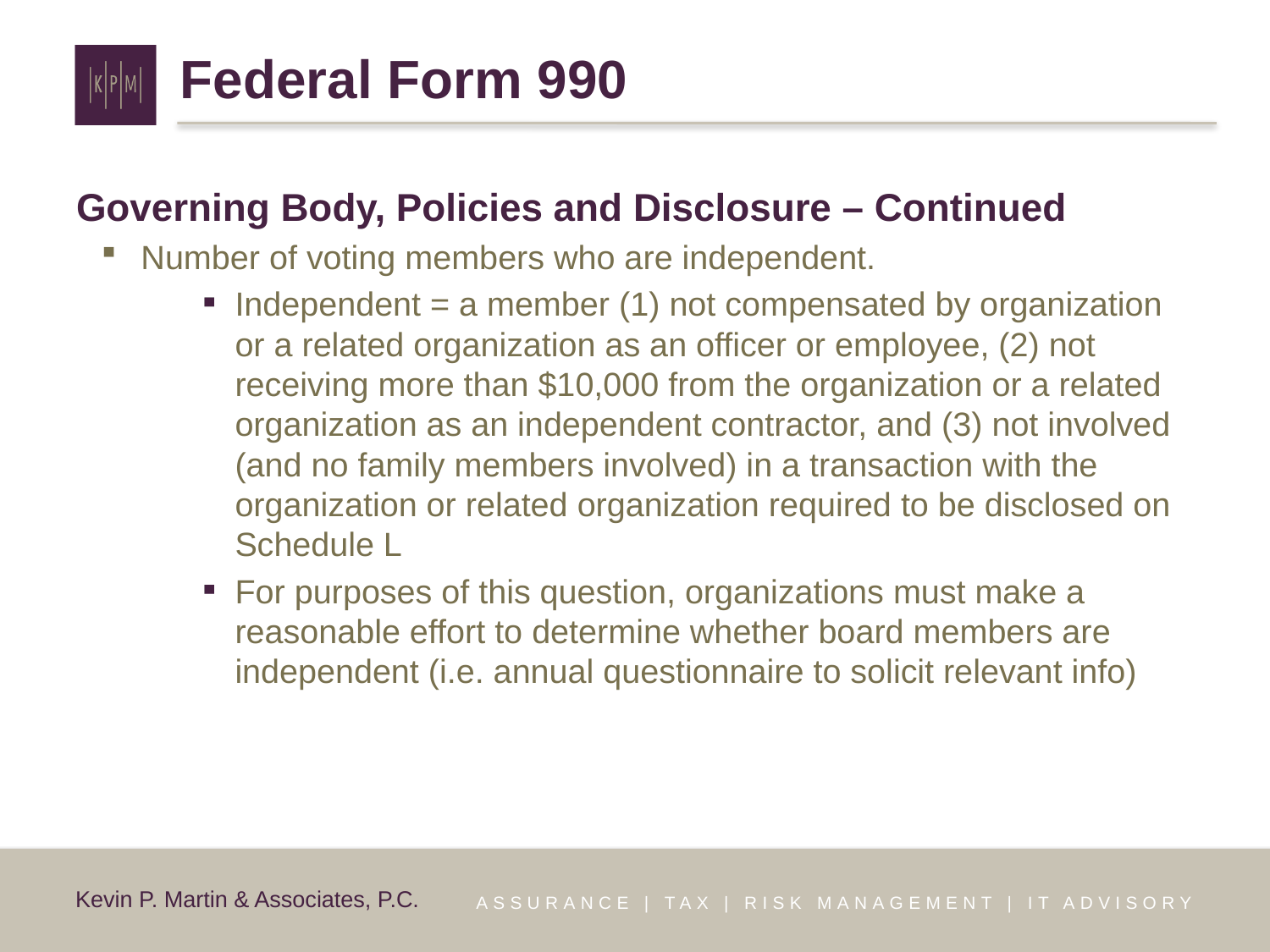

# Federal Form 990
Governing Body, Policies and Disclosure – Continued
Number of voting members who are independent.
Independent = a member (1) not compensated by organization or a related organization as an officer or employee, (2) not receiving more than $10,000 from the organization or a related organization as an independent contractor, and (3) not involved (and no family members involved) in a transaction with the organization or related organization required to be disclosed on Schedule L
For purposes of this question, organizations must make a reasonable effort to determine whether board members are independent (i.e. annual questionnaire to solicit relevant info)